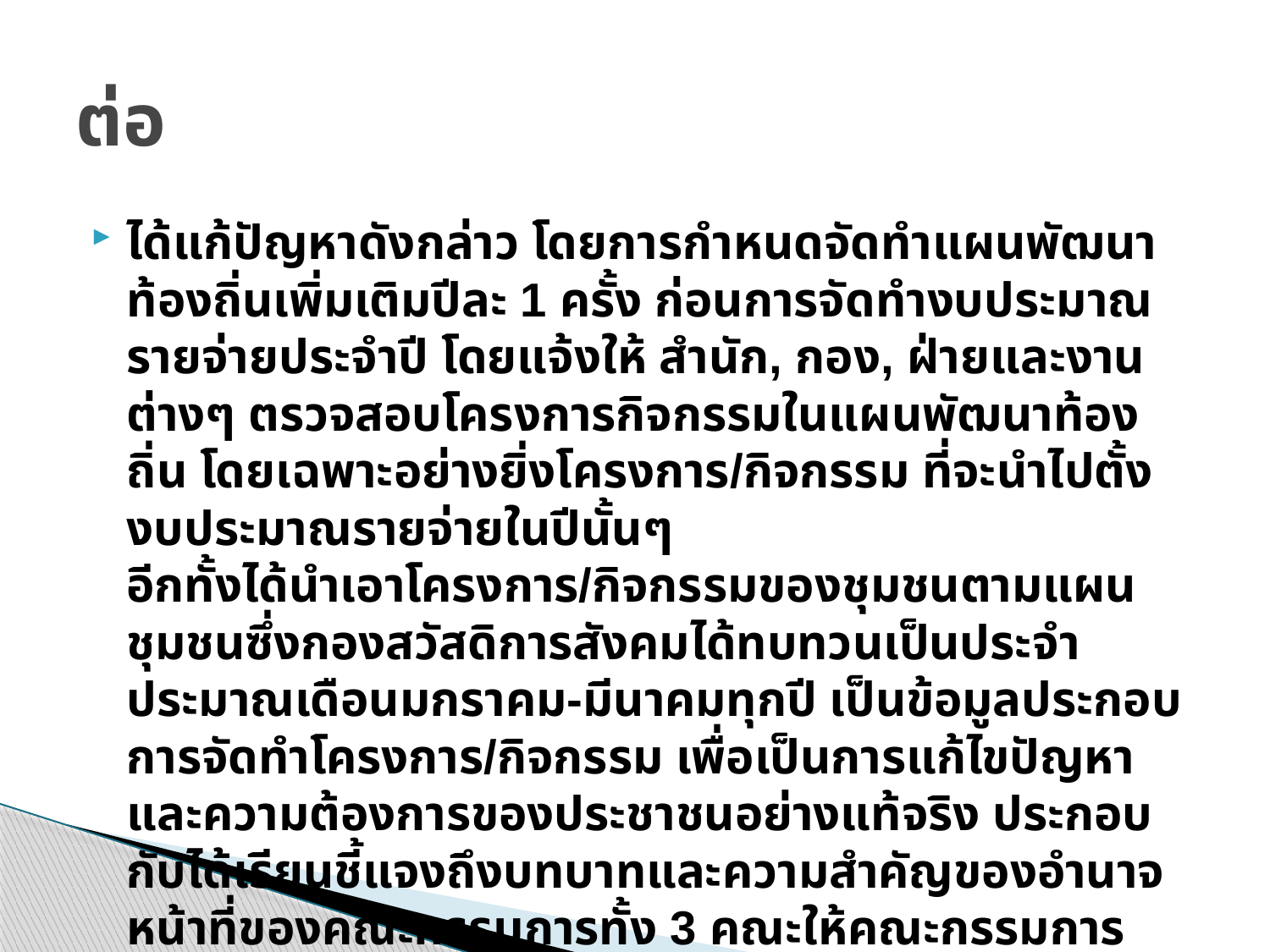

# ต่อ
ได้แก้ปัญหาดังกล่าว โดยการกำหนดจัดทำแผนพัฒนาท้องถิ่นเพิ่มเติมปีละ 1 ครั้ง ก่อนการจัดทำงบประมาณรายจ่ายประจำปี โดยแจ้งให้ สำนัก, กอง, ฝ่ายและงานต่างๆ ตรวจสอบโครงการกิจกรรมในแผนพัฒนาท้องถิ่น โดยเฉพาะอย่างยิ่งโครงการ/กิจกรรม ที่จะนำไปตั้งงบประมาณรายจ่ายในปีนั้นๆ อีกทั้งได้นำเอาโครงการ/กิจกรรมของชุมชนตามแผนชุมชนซึ่งกองสวัสดิการสังคมได้ทบทวนเป็นประจำประมาณเดือนมกราคม-มีนาคมทุกปี เป็นข้อมูลประกอบการจัดทำโครงการ/กิจกรรม เพื่อเป็นการแก้ไขปัญหาและความต้องการของประชาชนอย่างแท้จริง ประกอบกับได้เรียนชี้แจงถึงบทบาทและความสำคัญของอำนาจหน้าที่ของคณะกรรมการทั้ง 3 คณะให้คณะกรรมการทราบและตระหนักถึงความจำเป็นและความสำคัญในการแก้ไขปัญหาและพัฒนาความเป็นอยู่ของประชาชนในพื้นที่ตำบลเมืองเตา ซึ่งเป็นตำบลขนาดกลางและมีเขตการปกครอง 26 หมู่บ้าน